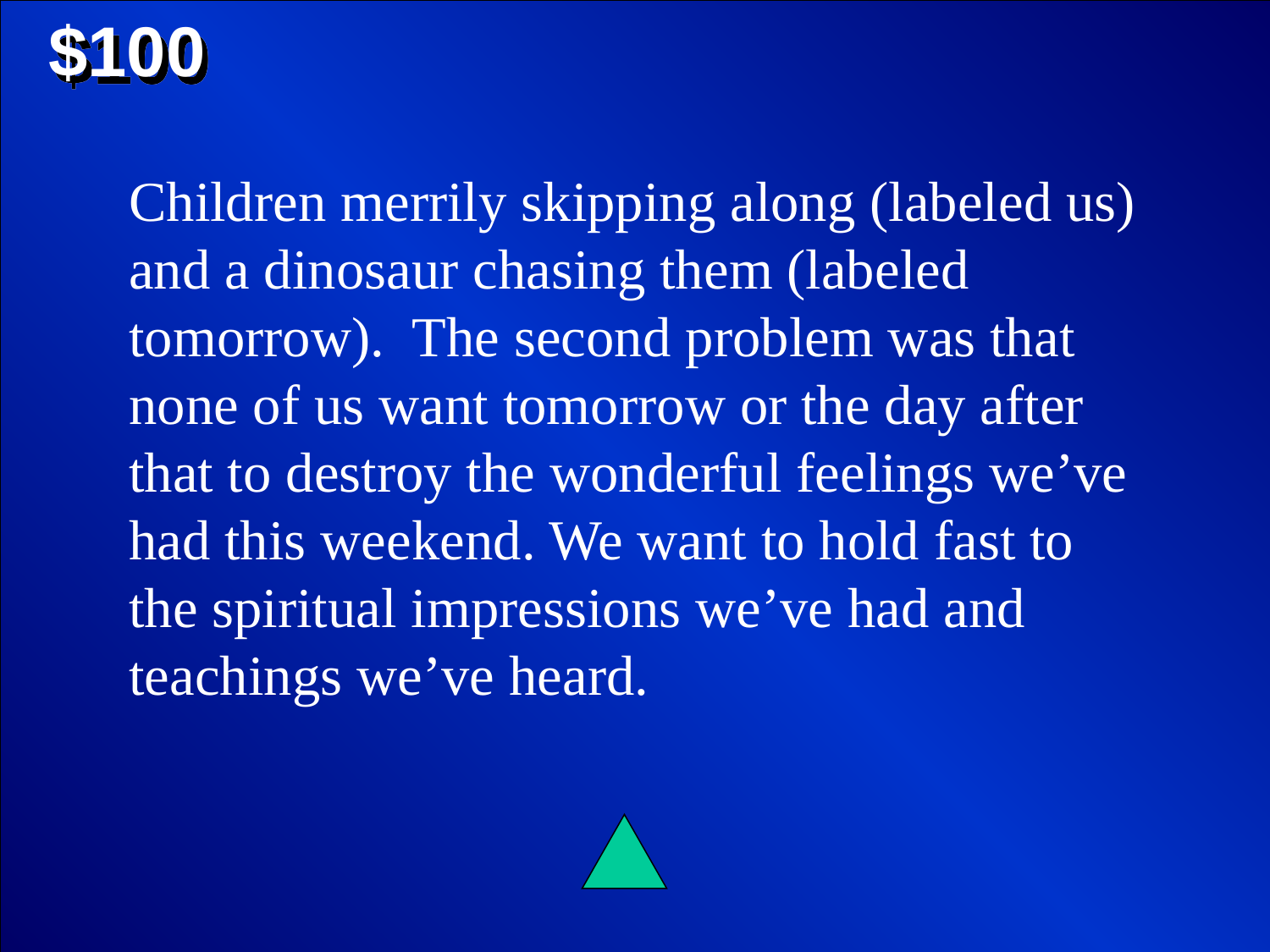

$100
Children merrily skipping along (labeled us) and a dinosaur chasing them (labeled tomorrow).  The second problem was that none of us want tomorrow or the day after that to destroy the wonderful feelings we’ve had this weekend. We want to hold fast to the spiritual impressions we’ve had and teachings we’ve heard.